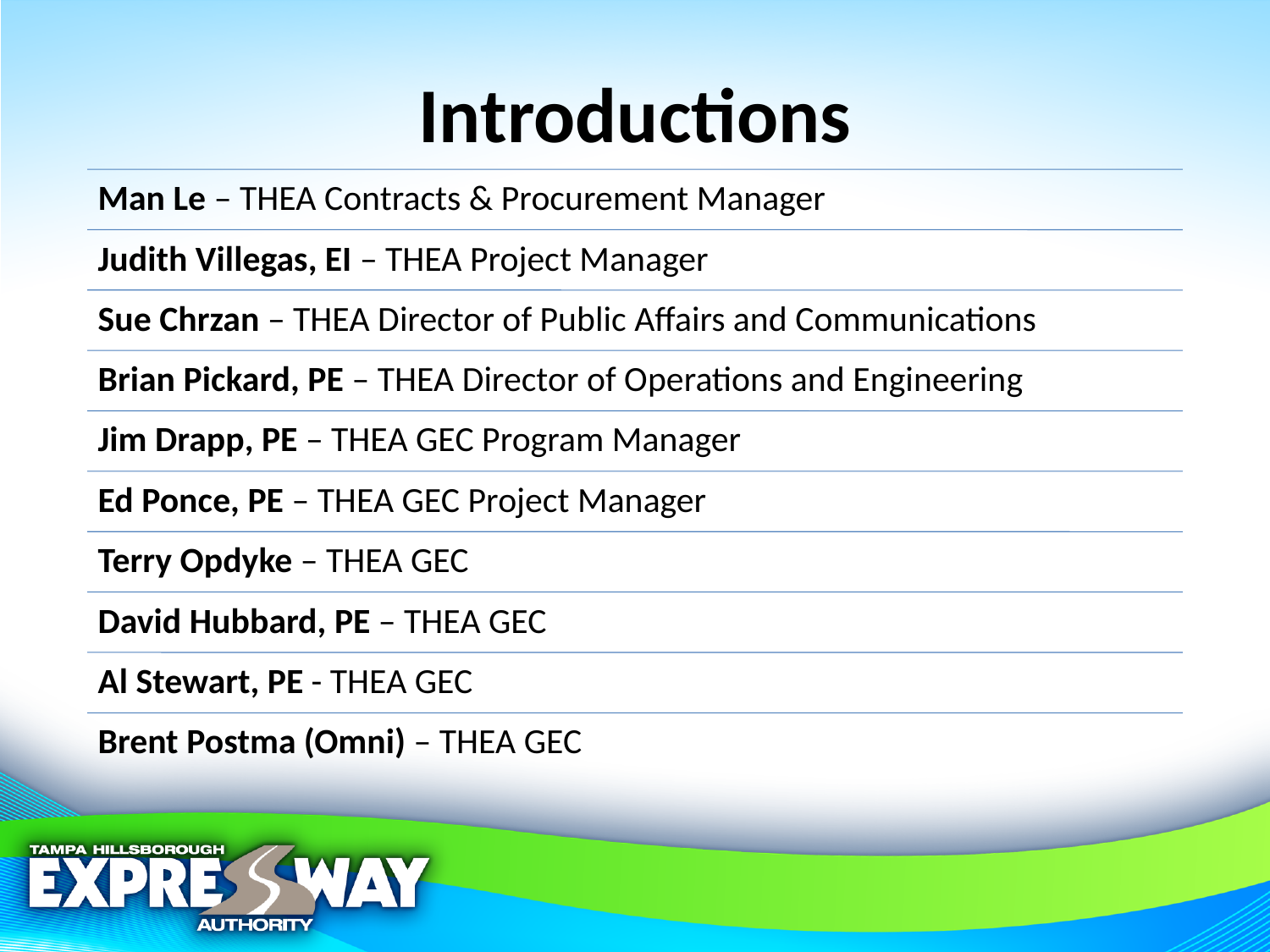

Introductions
Man Le – THEA Contracts & Procurement Manager
Judith Villegas, EI – THEA Project Manager
Sue Chrzan – THEA Director of Public Affairs and Communications
Brian Pickard, PE – THEA Director of Operations and Engineering
Jim Drapp, PE – THEA GEC Program Manager
Ed Ponce, PE – THEA GEC Project Manager
Terry Opdyke – THEA GEC
David Hubbard, PE – THEA GEC
Al Stewart, PE - THEA GEC
Brent Postma (Omni) – THEA GEC